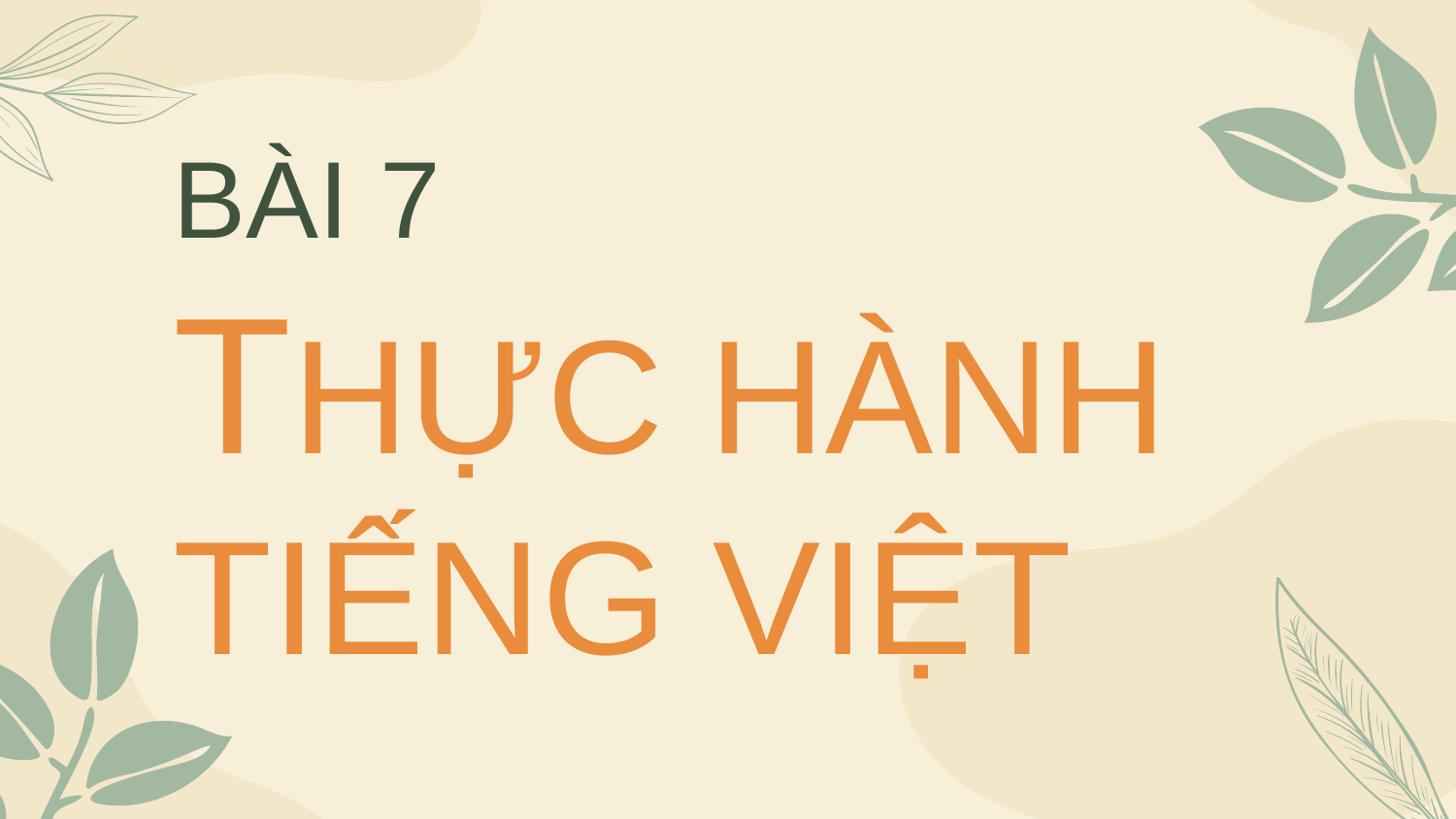

# BÀI 7 THỰC HÀNH TIẾNG VIỆT